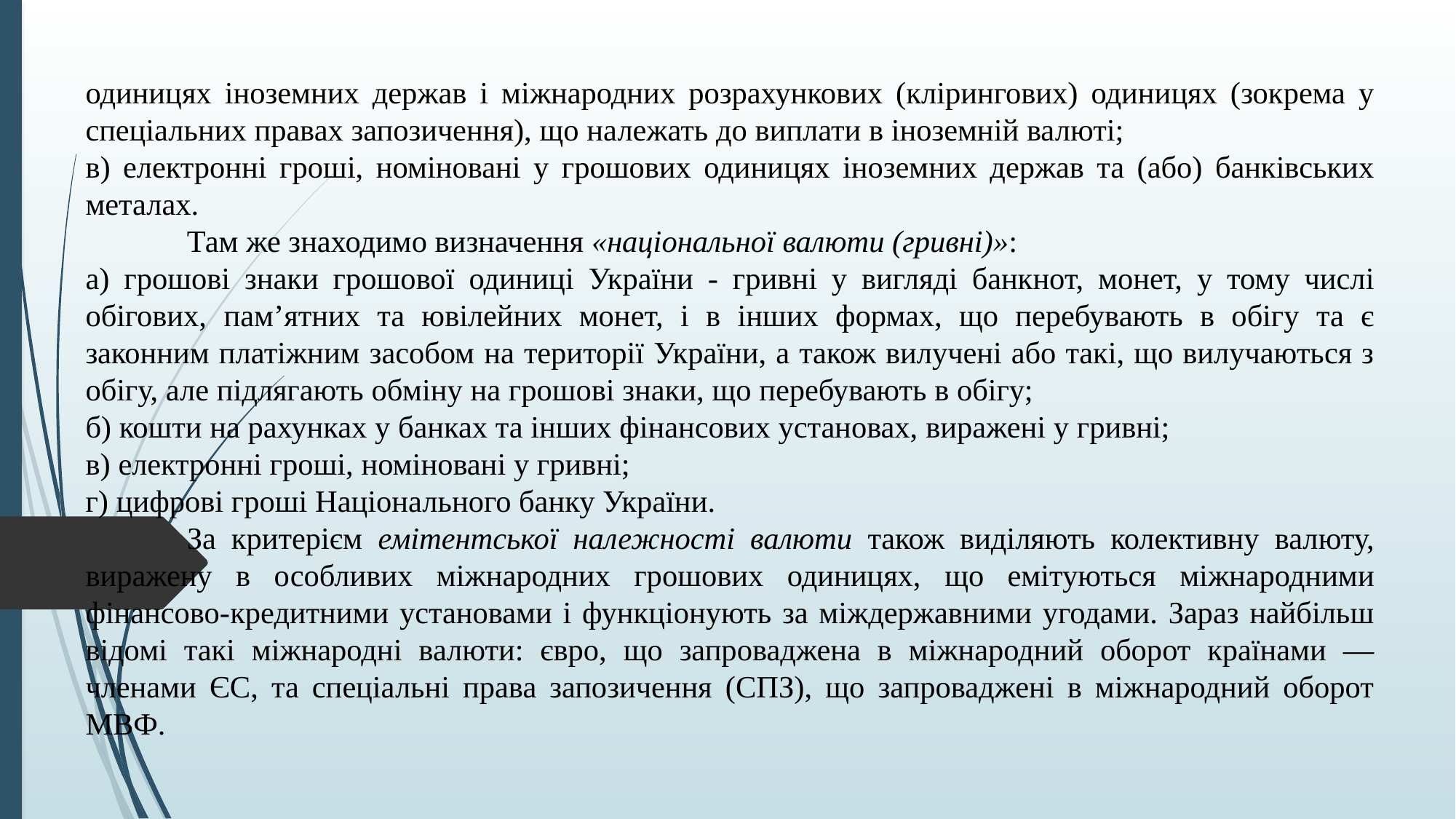

одиницях іноземних держав і міжнародних розрахункових (клірингових) одиницях (зокрема у спеціальних правах запозичення), що належать до виплати в іноземній валюті;
в) електронні гроші, номіновані у грошових одиницях іноземних держав та (або) банківських металах.
	Там же знаходимо визначення «національної валюти (гривні)»:
а) грошові знаки грошової одиниці України - гривні у вигляді банкнот, монет, у тому числі обігових, пам’ятних та ювілейних монет, і в інших формах, що перебувають в обігу та є законним платіжним засобом на території України, а також вилучені або такі, що вилучаються з обігу, але підлягають обміну на грошові знаки, що перебувають в обігу;
б) кошти на рахунках у банках та інших фінансових установах, виражені у гривні;
в) електронні гроші, номіновані у гривні;
г) цифрові гроші Національного банку України.
	За критерієм емітентської належності валюти також виділяють колективну валюту, виражену в особливих міжнародних грошових одиницях, що емітуються міжнародними фінансово-кредитними установами і функціонують за міждержавними угодами. Зараз найбільш відомі такі міжнародні валюти: євро, що запроваджена в міжнародний оборот країнами — членами ЄС, та спеціальні права запозичення (СПЗ), що запроваджені в міжнародний оборот МВФ.